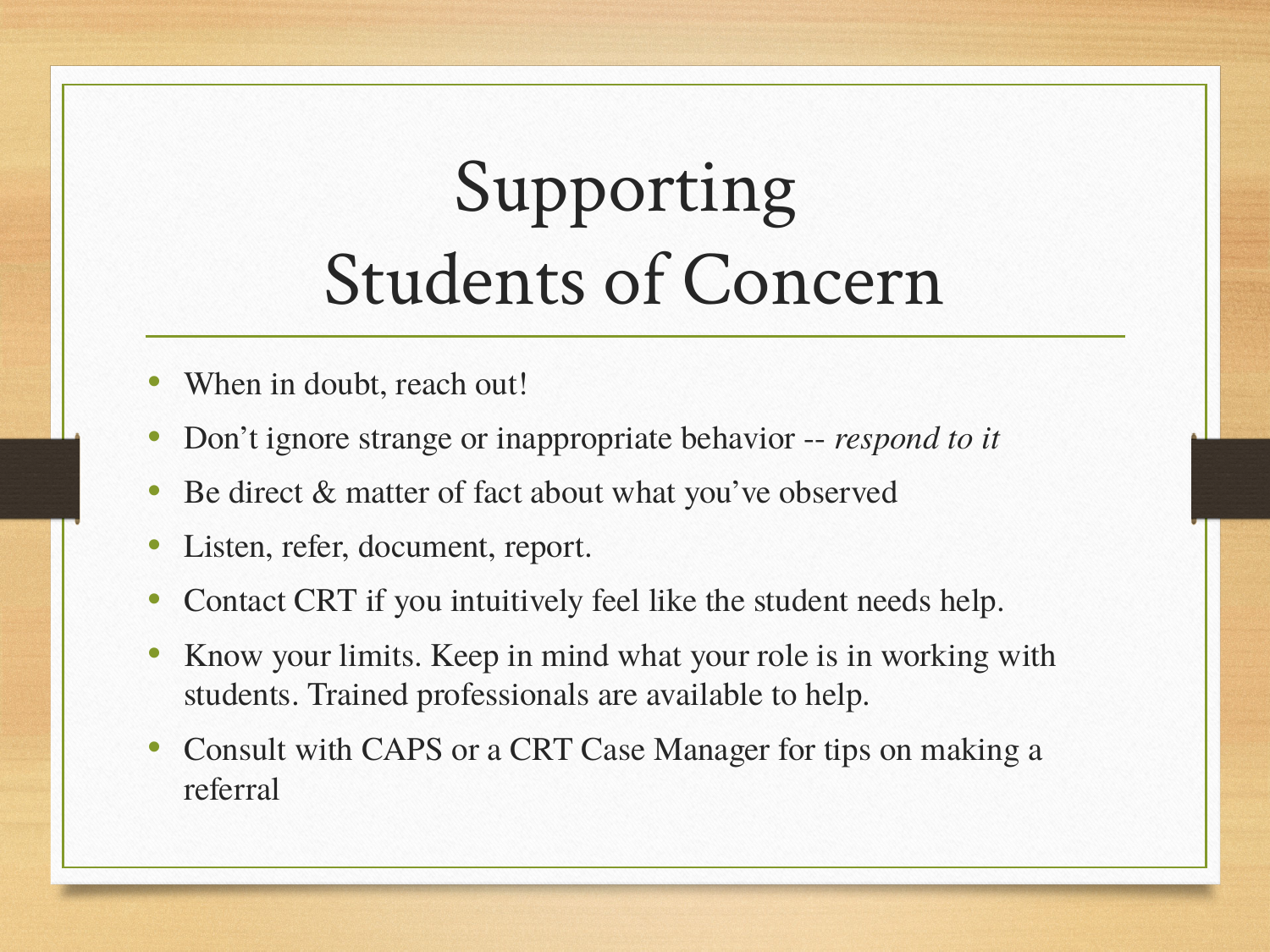

# Supporting Students of Concern
When in doubt, reach out!
Don’t ignore strange or inappropriate behavior -- respond to it
Be direct & matter of fact about what you’ve observed
Listen, refer, document, report.
Contact CRT if you intuitively feel like the student needs help.
Know your limits. Keep in mind what your role is in working with students. Trained professionals are available to help.
Consult with CAPS or a CRT Case Manager for tips on making a referral